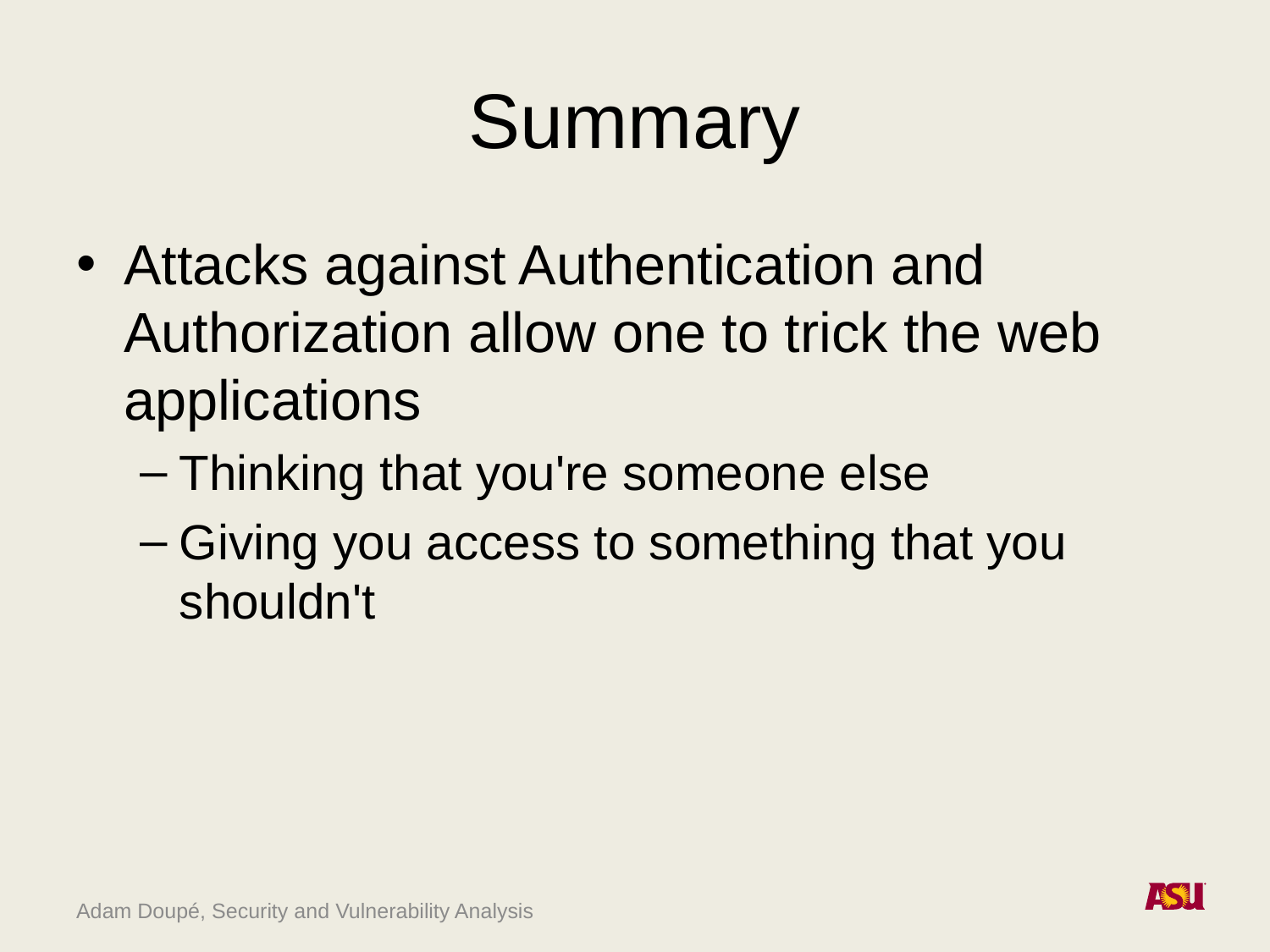

# Summary
Attacks against Authentication and Authorization allow one to trick the web applications
Thinking that you're someone else
Giving you access to something that you shouldn't